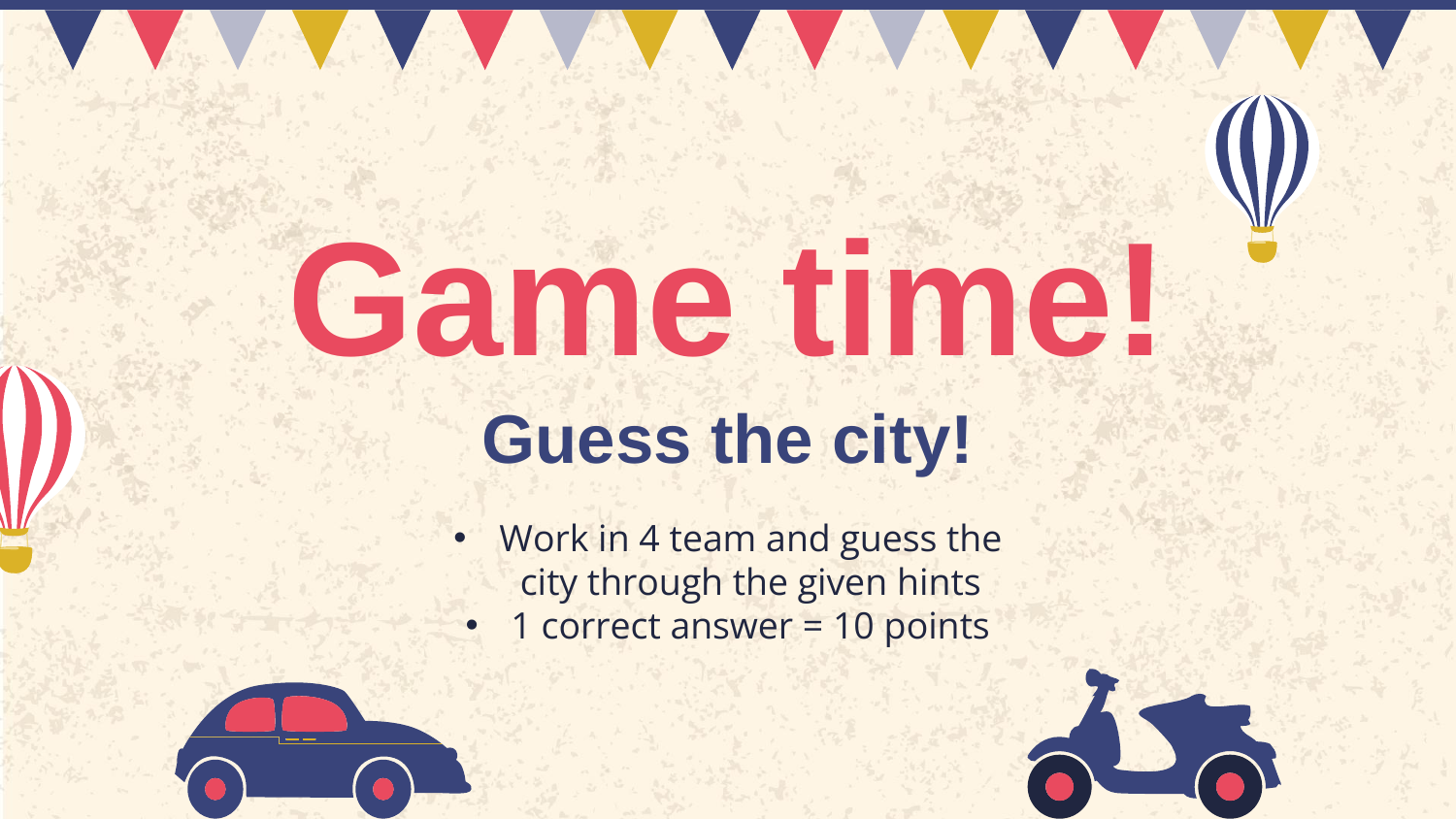

Game time!

# Guess the city!
Work in 4 team and guess the city through the given hints
1 correct answer = 10 points